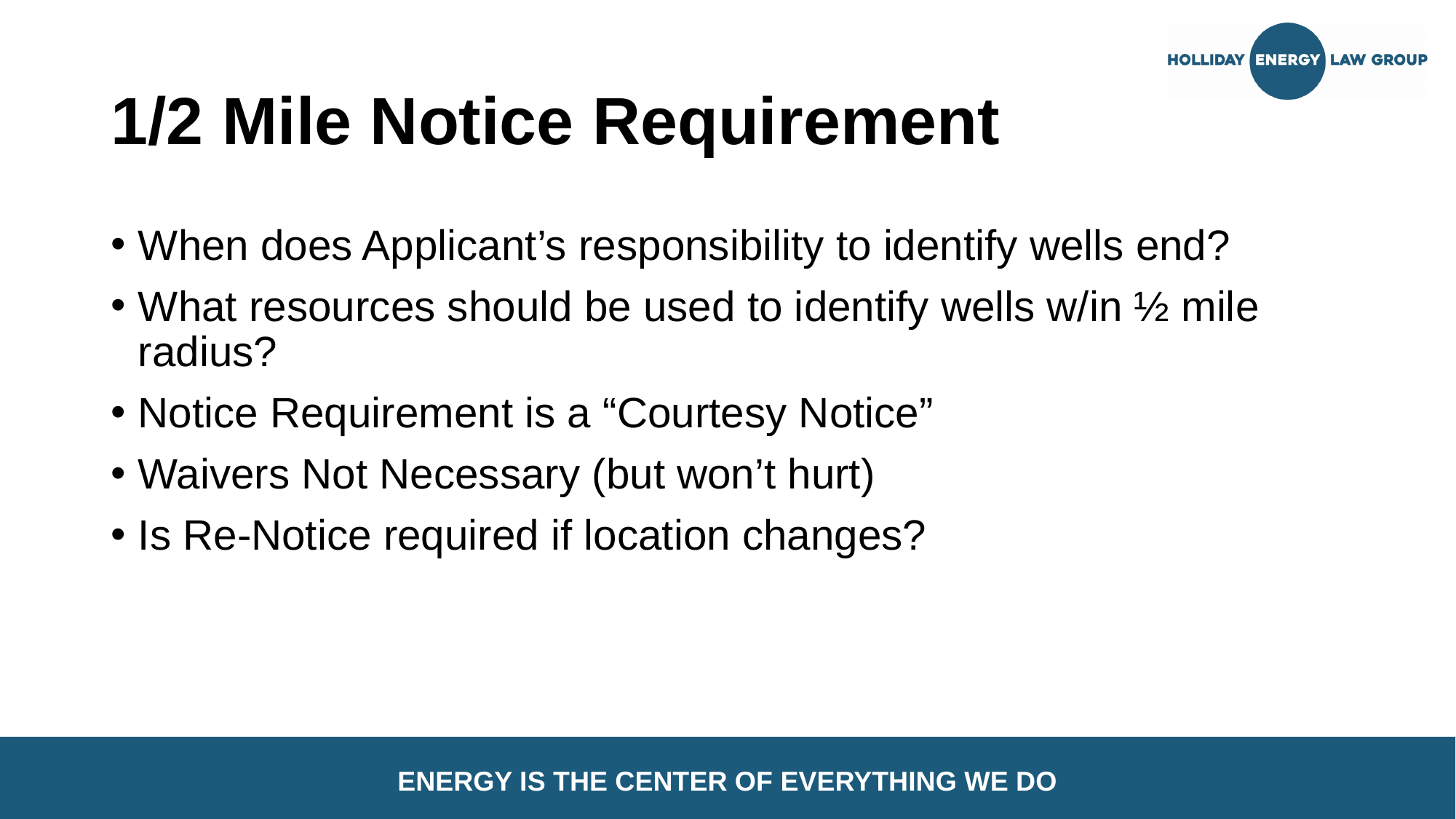

# 1/2 Mile Notice Requirement
When does Applicant’s responsibility to identify wells end?
What resources should be used to identify wells w/in ½ mile radius?
Notice Requirement is a “Courtesy Notice”
Waivers Not Necessary (but won’t hurt)
Is Re-Notice required if location changes?